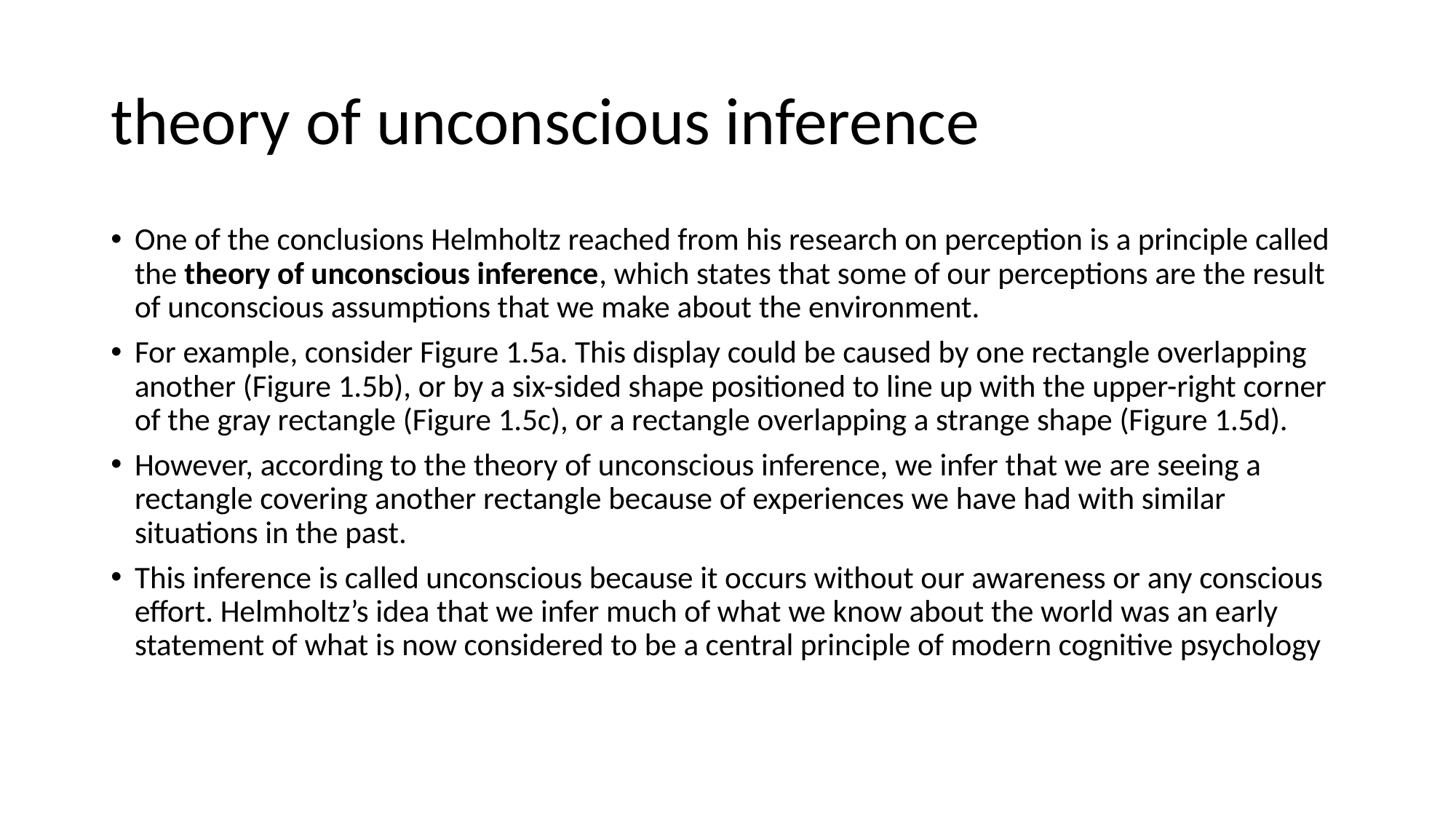

# theory of unconscious inference
One of the conclusions Helmholtz reached from his research on perception is a principle called the theory of unconscious inference, which states that some of our perceptions are the result of unconscious assumptions that we make about the environment.
For example, consider Figure 1.5a. This display could be caused by one rectangle overlapping another (Figure 1.5b), or by a six-sided shape positioned to line up with the upper-right corner of the gray rectangle (Figure 1.5c), or a rectangle overlapping a strange shape (Figure 1.5d).
However, according to the theory of unconscious inference, we infer that we are seeing a rectangle covering another rectangle because of experiences we have had with similar situations in the past.
This inference is called unconscious because it occurs without our awareness or any conscious effort. Helmholtz’s idea that we infer much of what we know about the world was an early statement of what is now considered to be a central principle of modern cognitive psychology